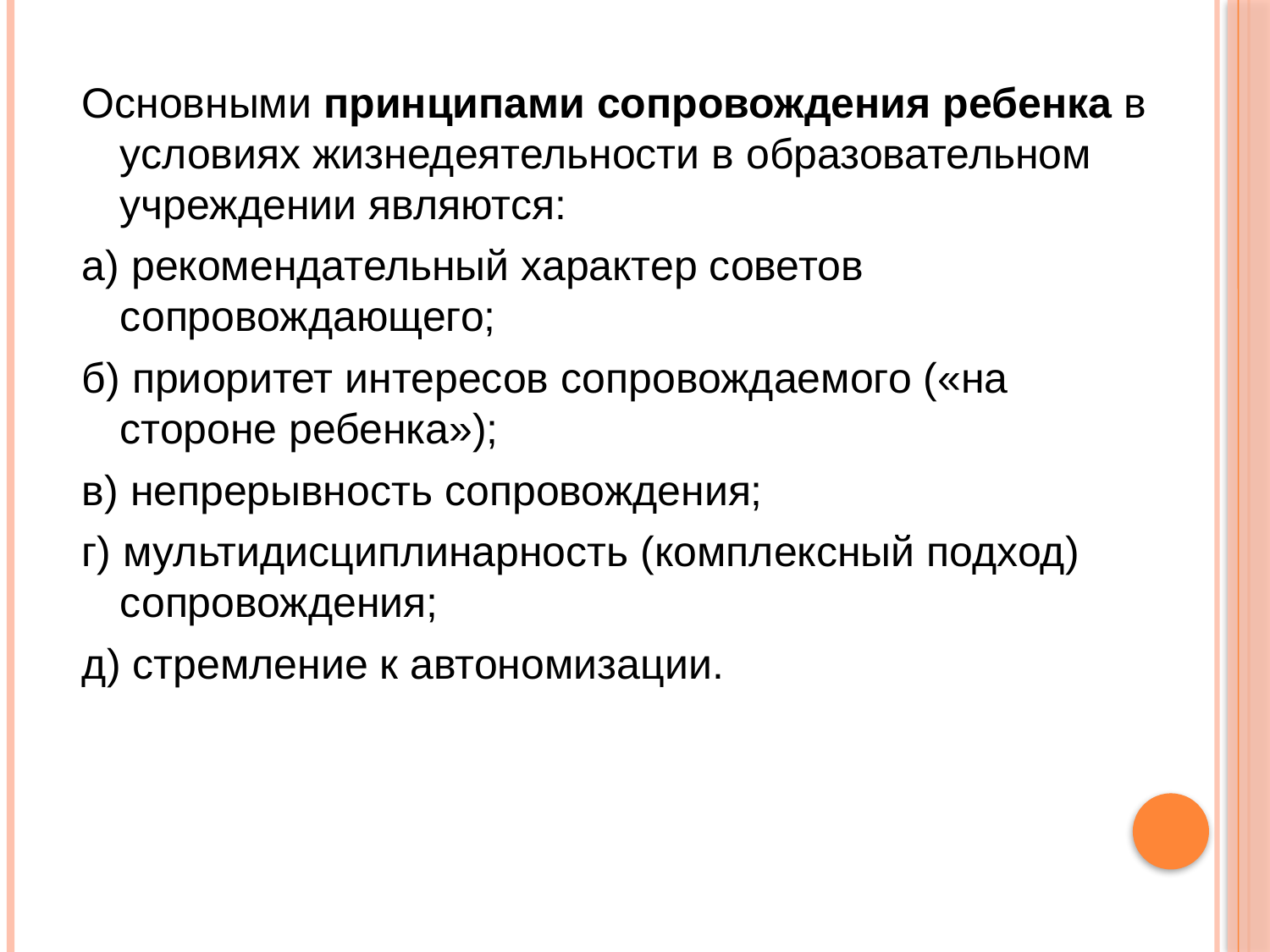

Основными принципами сопровождения ребенка в условиях жизнедеятельности в образовательном учреждении являются:
а) рекомендательный характер советов сопровождающего;
б) приоритет интересов сопровождаемого («на стороне ребенка»);
в) непрерывность сопровождения;
г) мультидисциплинарность (комплексный подход) сопровождения;
д) стремление к автономизации.